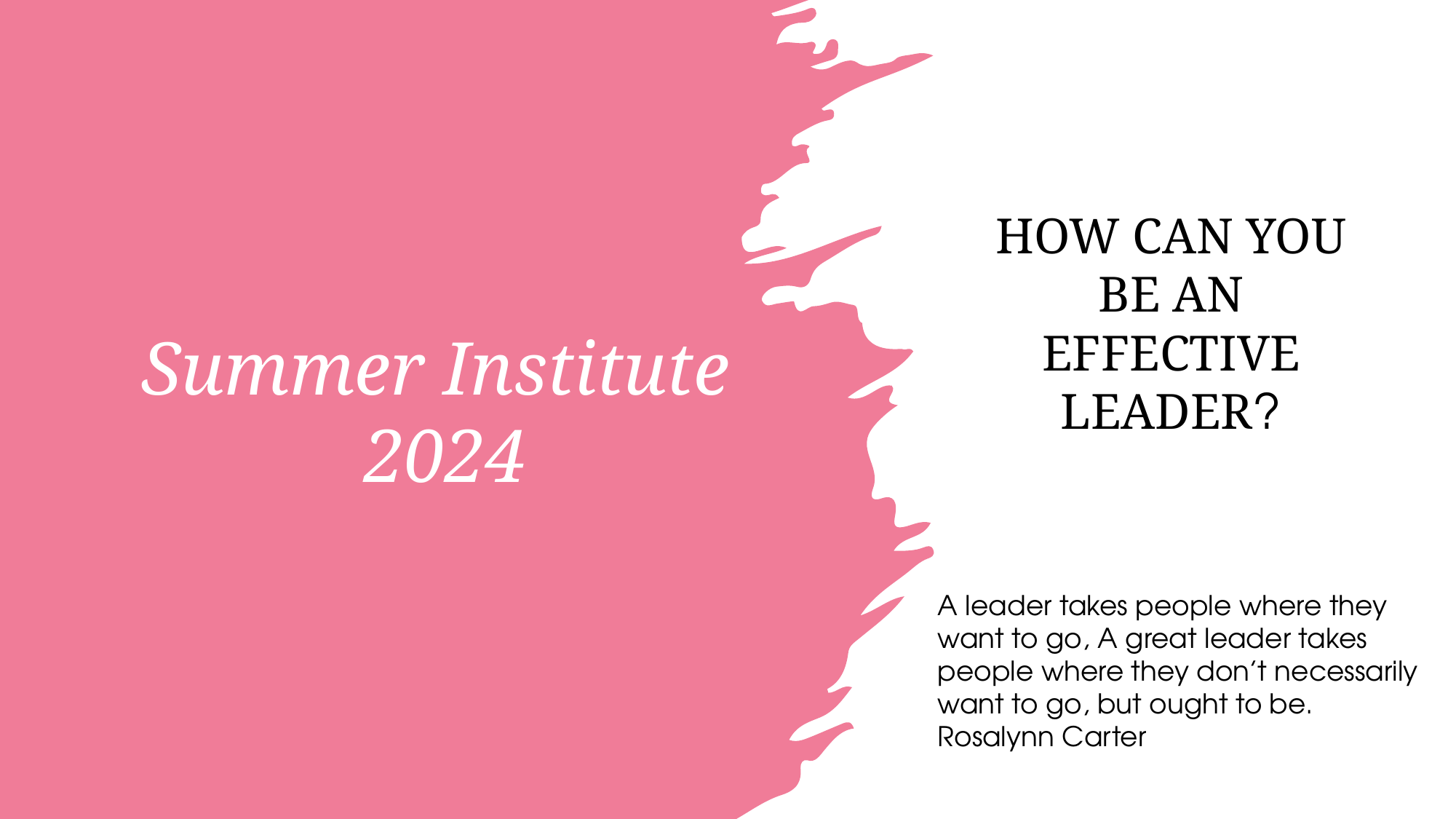

# Summer Institute 2024
How can you be an effective leader?

A leader takes people where they want to go, A great leader takes people where they don’t necessarily want to go, but ought to be.
Rosalynn Carter